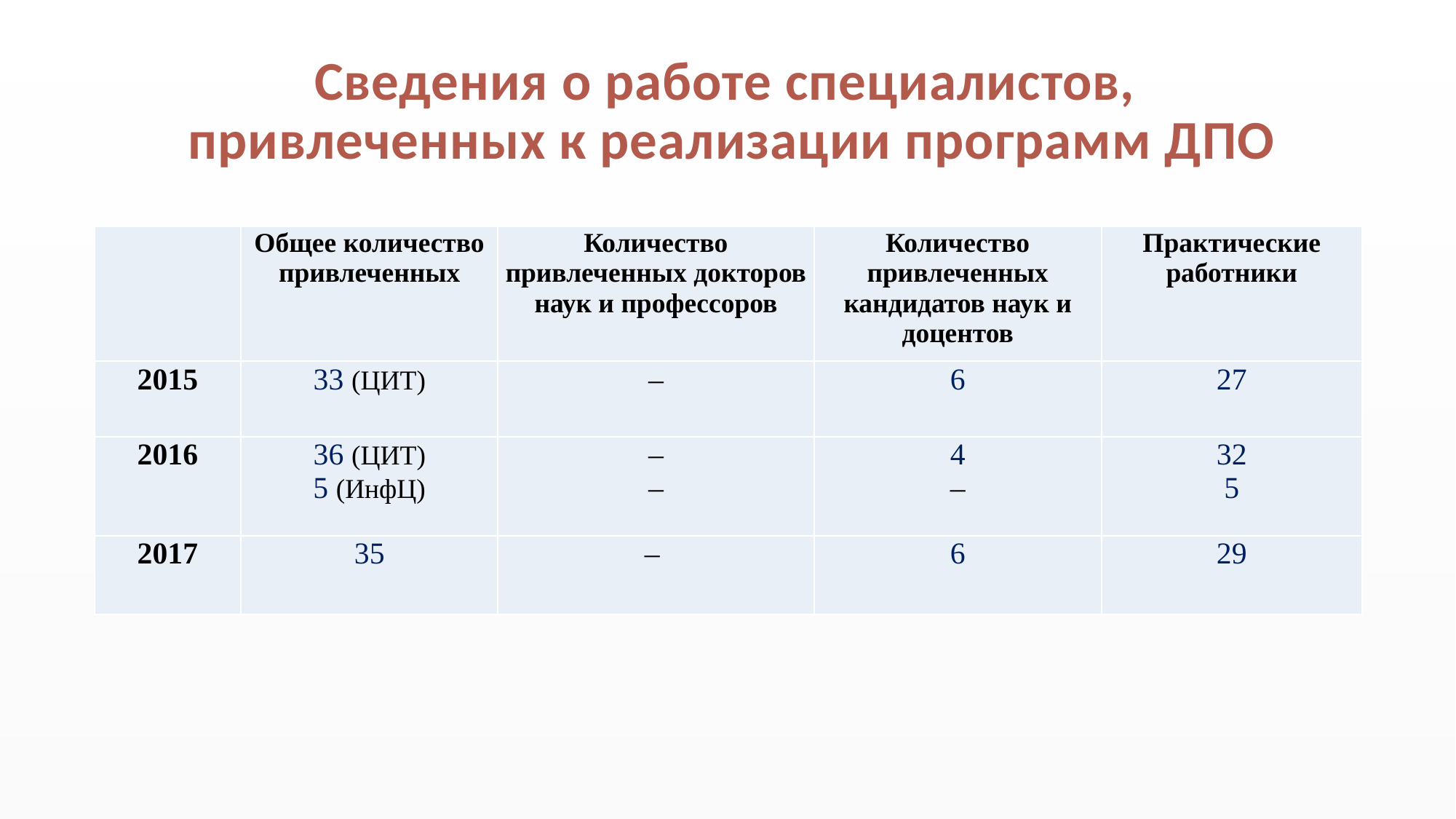

Сведения о работе специалистов,
привлеченных к реализации программ ДПО
|  | Общее количество привлеченных | Количество привлеченных докторов наук и профессоров | Количество привлеченных кандидатов наук и доцентов | Практические работники |
| --- | --- | --- | --- | --- |
| 2015 | 33 (ЦИТ) | – | 6 | 27 |
| 2016 | 36 (ЦИТ) 5 (ИнфЦ) | – – | 4 – | 32 5 |
| 2017 | 35 | – | 6 | 29 |